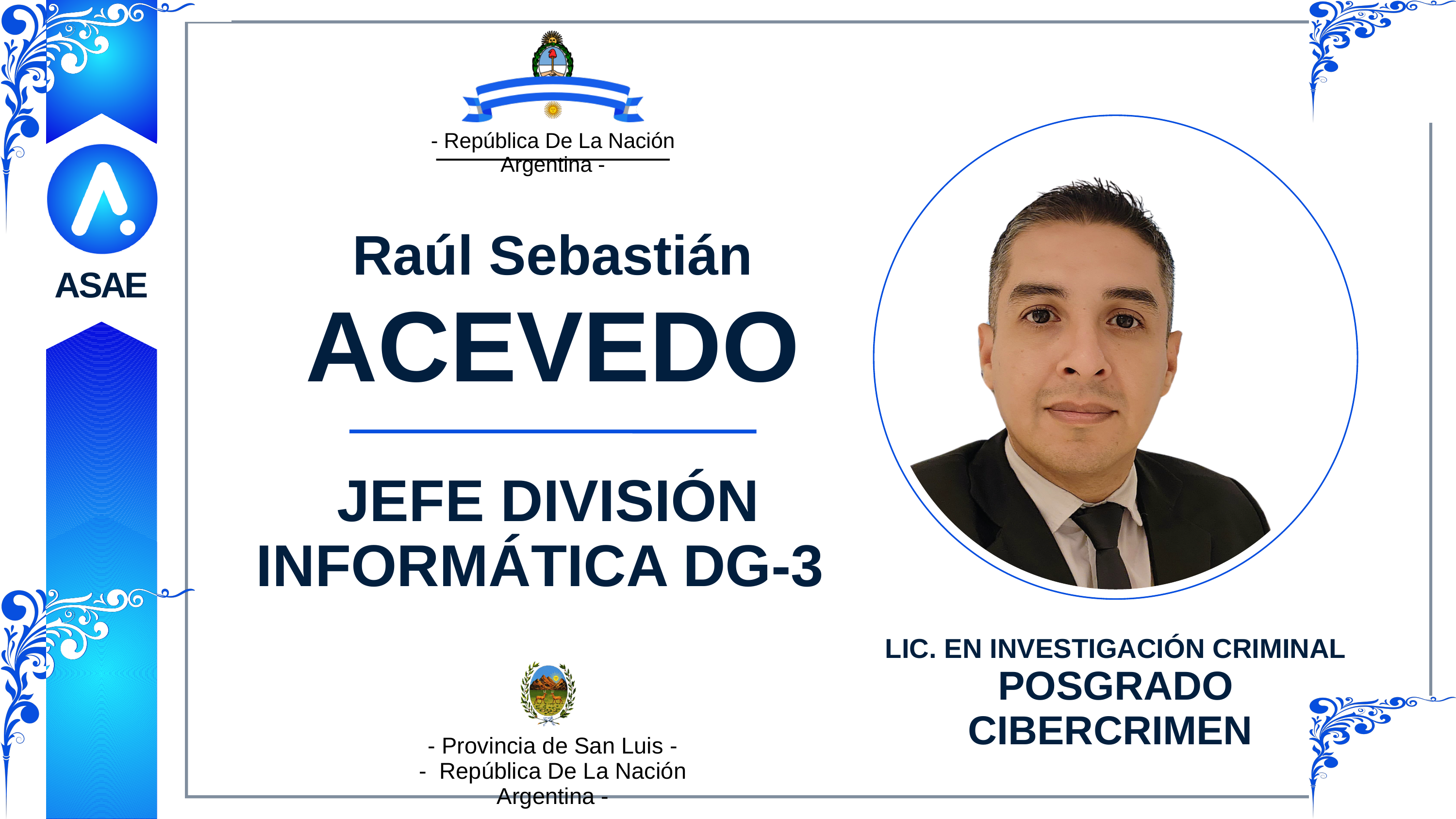

- República De La Nación Argentina -

Raúl Sebastián
ASAE
ACEVEDO

JEFE DIVISIÓN INFORMÁTICA DG-3

LIC. EN INVESTIGACIÓN CRIMINAL
POSGRADO CIBERCRIMEN

- Provincia de San Luis -
-  República De La Nación Argentina -